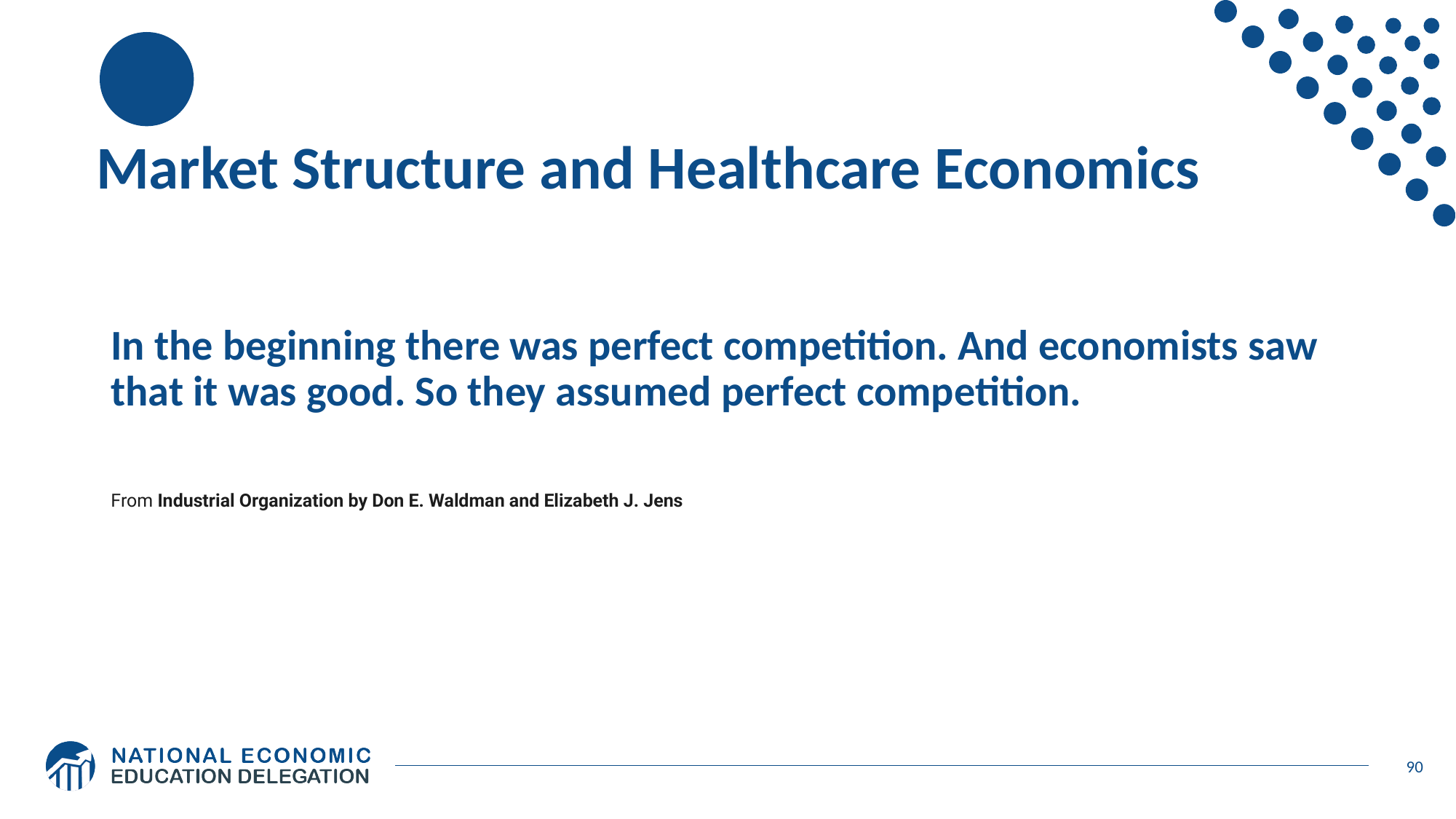

# Market Structure and Healthcare Economics
In the beginning there was perfect competition. And economists saw that it was good. So they assumed perfect competition.

From Industrial Organization by Don E. Waldman and Elizabeth J. Jens

90